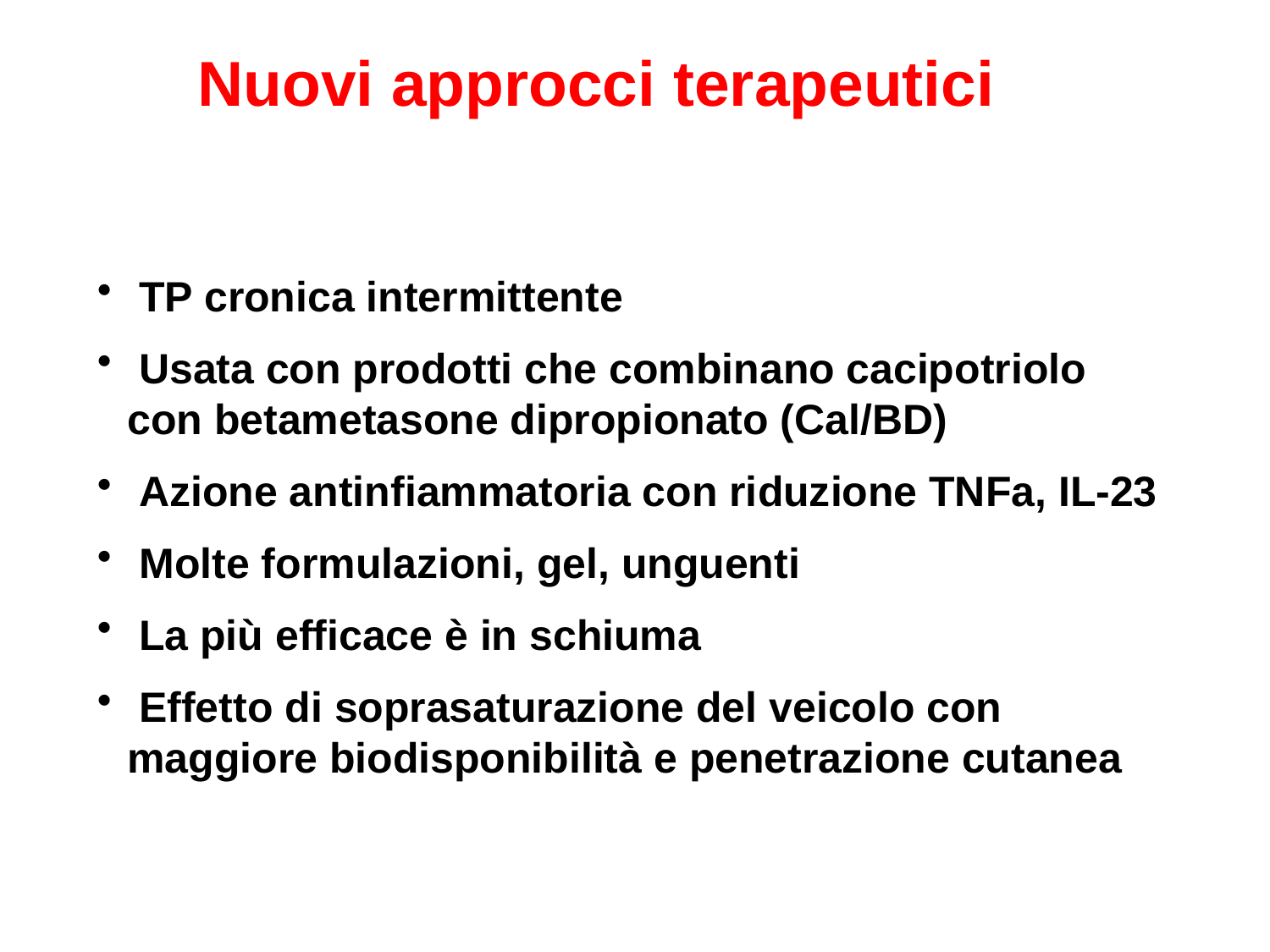

Nuovi approcci terapeutici
 TP cronica intermittente
 Usata con prodotti che combinano cacipotriolo con betametasone dipropionato (Cal/BD)
 Azione antinfiammatoria con riduzione TNFa, IL-23
 Molte formulazioni, gel, unguenti
 La più efficace è in schiuma
 Effetto di soprasaturazione del veicolo con maggiore biodisponibilità e penetrazione cutanea